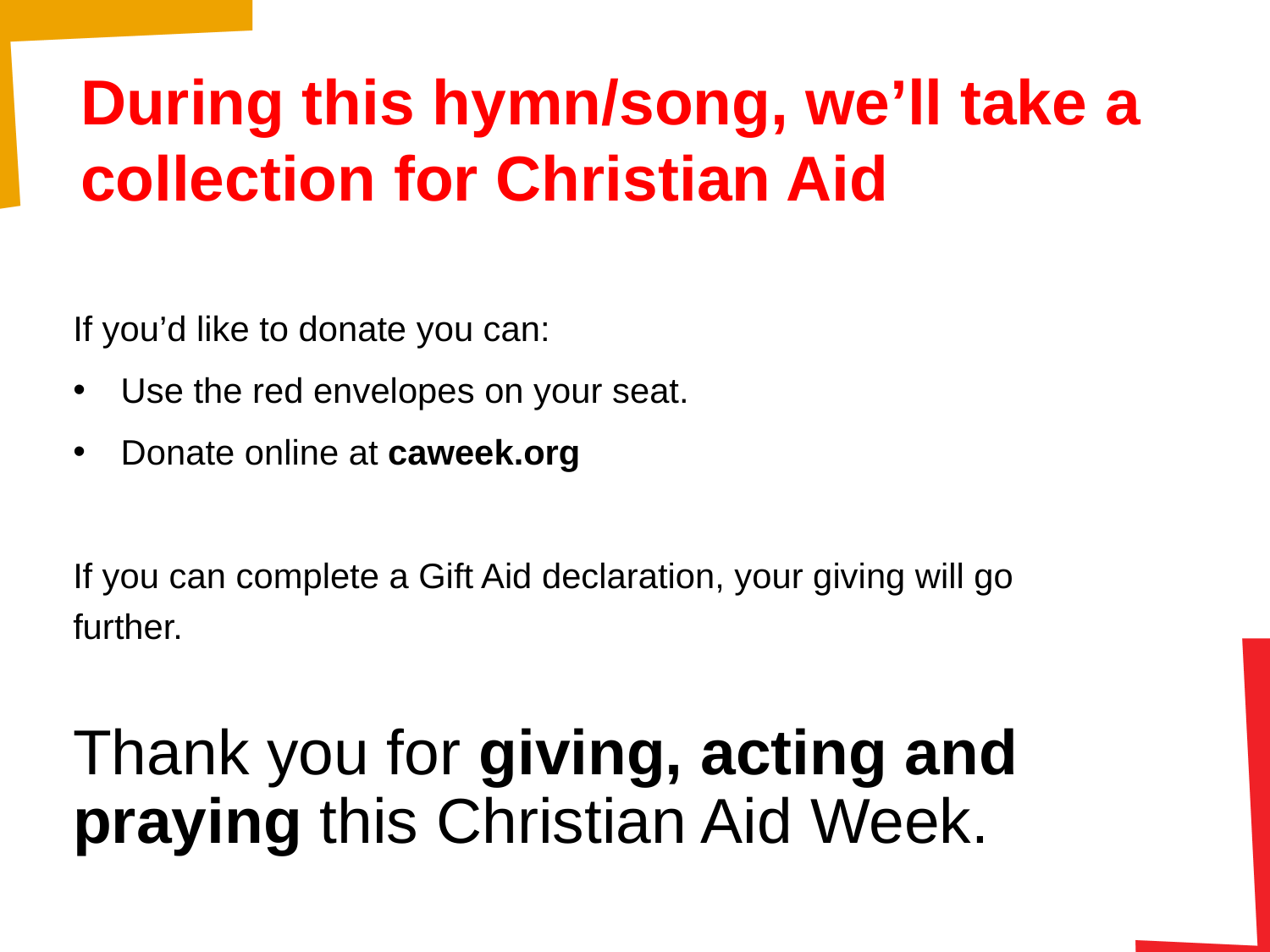

During this hymn/song, we’ll take a collection for Christian Aid
If you’d like to donate you can:
Use the red envelopes on your seat.
Donate online at caweek.org

If you can complete a Gift Aid declaration, your giving will go further.

Thank you for giving, acting and praying this Christian Aid Week.